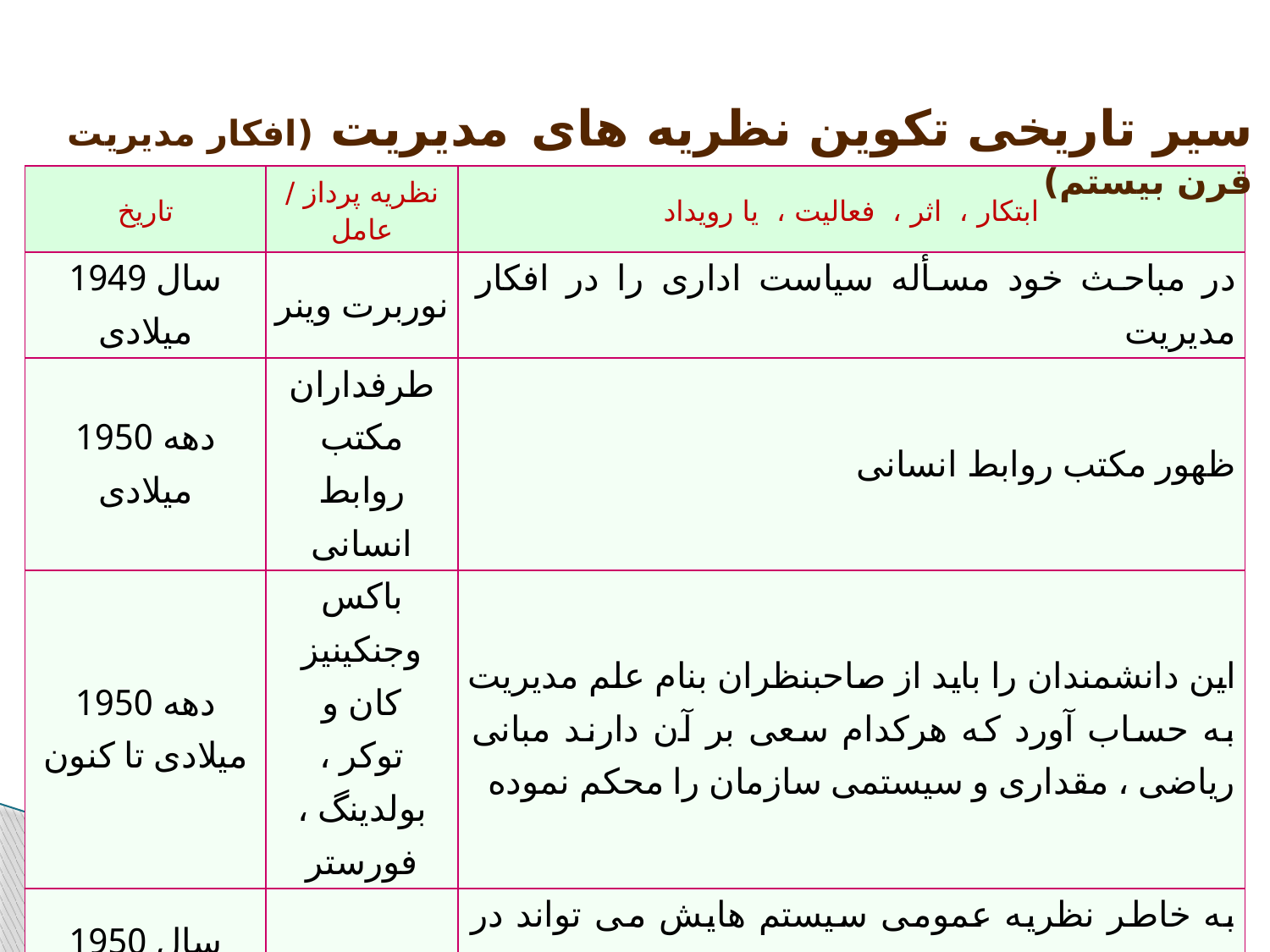

سیر تاریخی تکوین نظریه های مدیریت (افکار مدیریت قرن بیستم)
| تاریخ | نظریه پرداز / عامل | ابتکار ، اثر ، فعالیت ، یا رویداد |
| --- | --- | --- |
| سال 1949 میلادی | نوربرت وینر | در مباحث خود مسأله سیاست اداری را در افکار مدیریت |
| دهه 1950 میلادی | طرفداران مکتب روابط انسانی | ظهور مکتب روابط انسانی |
| دهه 1950 میلادی تا کنون | باکس وجنکینیز کان و توکر ، بولدینگ ، فورستر | این دانشمندان را باید از صاحبنظران بنام علم مدیریت به حساب آورد که هرکدام سعی بر آن دارند مبانی ریاضی ، مقداری و سیستمی سازمان را محکم نموده |
| سال 1950 میلادی | برتالانفی | به خاطر نظریه عمومی سیستم هایش می تواند در زمره صاحبنظرانی که به مدیریت کمک فراوانی کرده اند دانست |
| سال 1950 میلادی | هومانز | هومانز نیز یکی از اولین صاحبنظران سازمان به عنوان یک سیستم اجتماعی به شمار می آید که اولین نظریات را درباره سیستم سازمان ارائه داده است . |